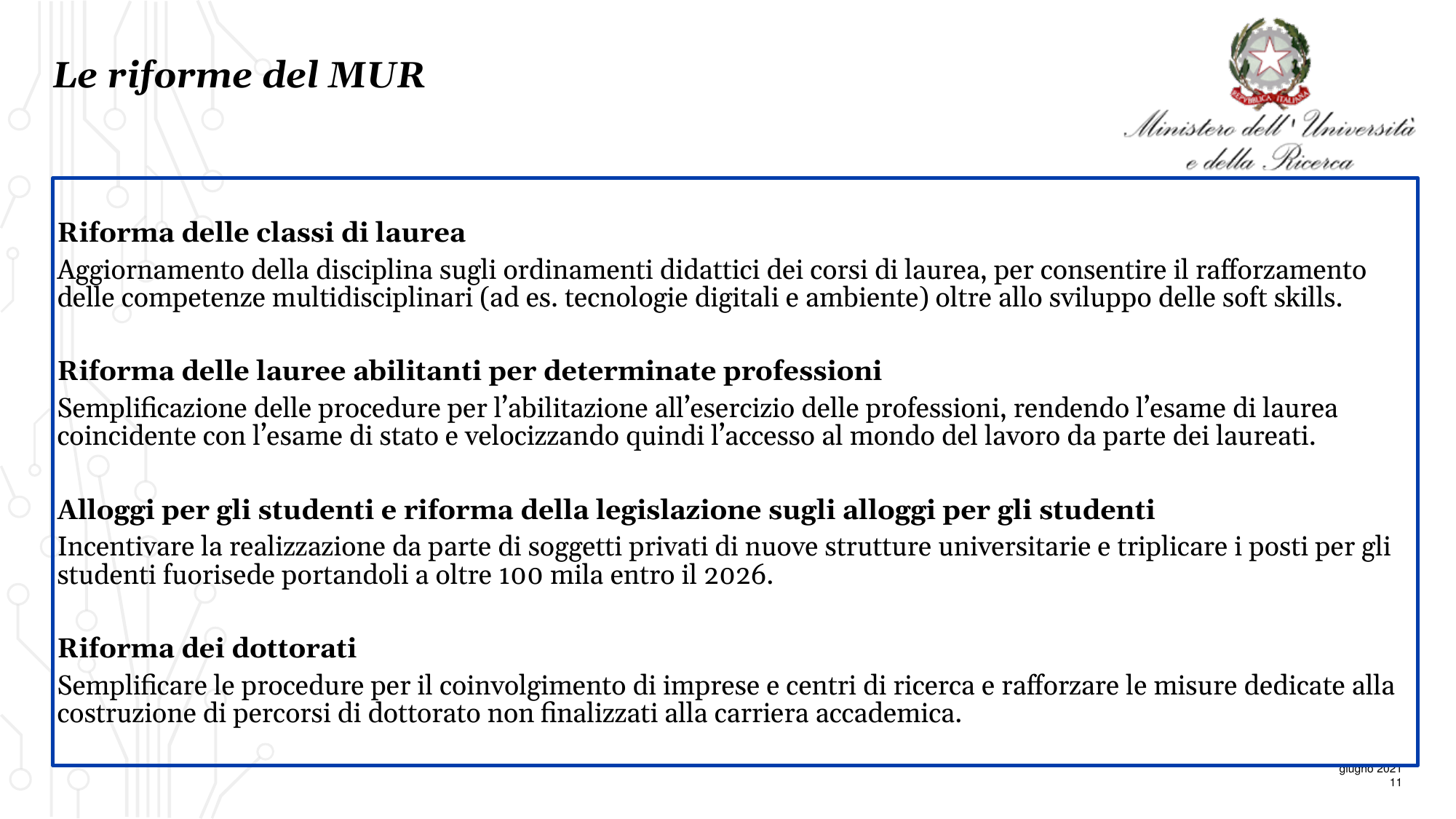

# Le riforme del MUR

Riforma delle classi di laurea
Aggiornamento della disciplina sugli ordinamenti didattici dei corsi di laurea, per consentire il rafforzamento delle competenze multidisciplinari (ad es. tecnologie digitali e ambiente) oltre allo sviluppo delle soft skills.

Riforma delle lauree abilitanti per determinate professioni
Semplificazione delle procedure per l’abilitazione all’esercizio delle professioni, rendendo l’esame di laurea coincidente con l’esame di stato e velocizzando quindi l’accesso al mondo del lavoro da parte dei laureati.

Alloggi per gli studenti e riforma della legislazione sugli alloggi per gli studenti
Incentivare la realizzazione da parte di soggetti privati di nuove strutture universitarie e triplicare i posti per gli studenti fuorisede portandoli a oltre 100 mila entro il 2026.

Riforma dei dottorati
Semplificare le procedure per il coinvolgimento di imprese e centri di ricerca e rafforzare le misure dedicate alla costruzione di percorsi di dottorato non finalizzati alla carriera accademica.
giugno 2021
11